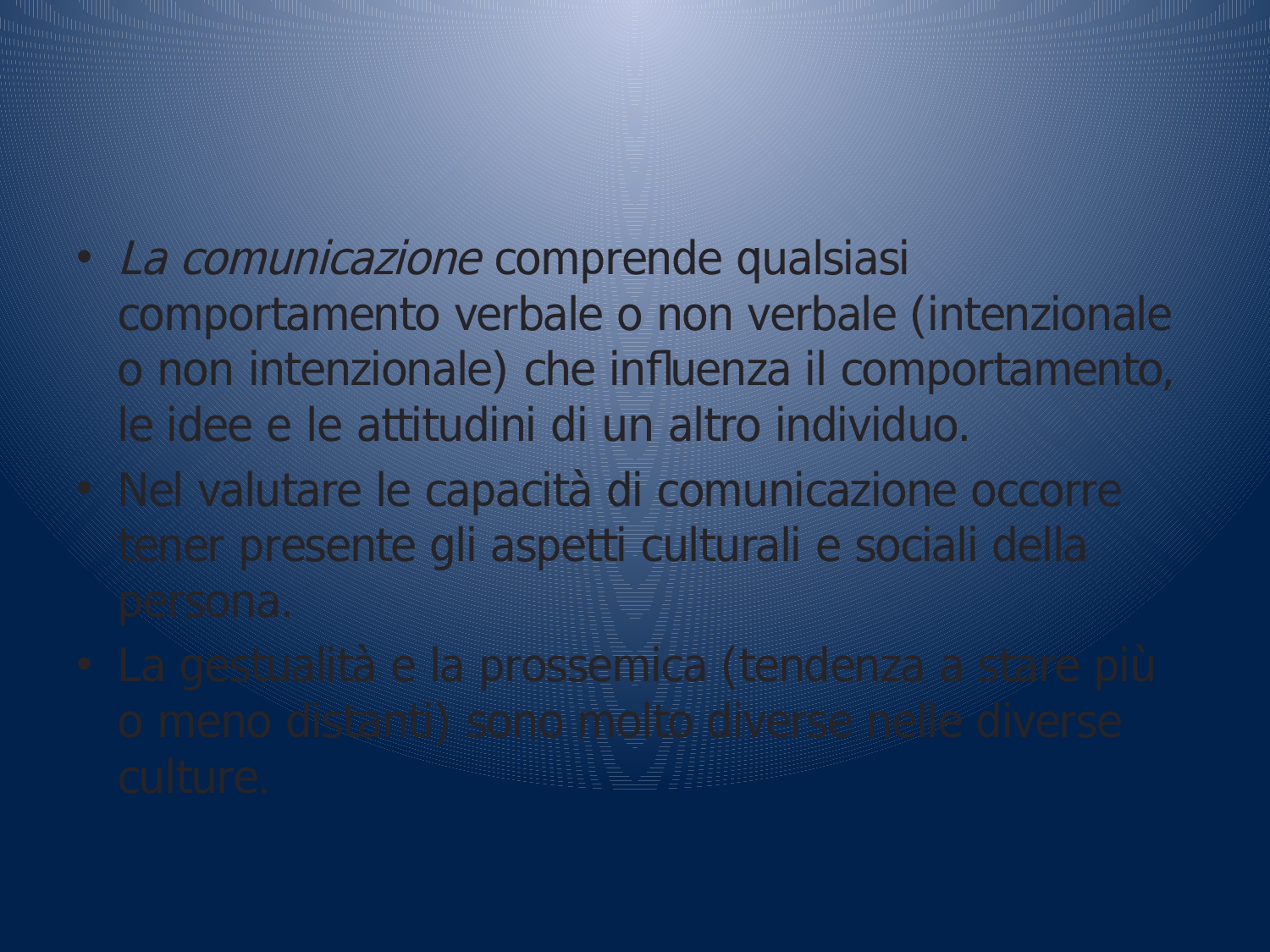

#
La comunicazione comprende qualsiasi comportamento verbale o non verbale (intenzionale o non intenzionale) che influenza il comportamento, le idee e le attitudini di un altro individuo.
Nel valutare le capacità di comunicazione occorre tener presente gli aspetti culturali e sociali della persona.
La gestualità e la prossemica (tendenza a stare più o meno distanti) sono molto diverse nelle diverse culture.